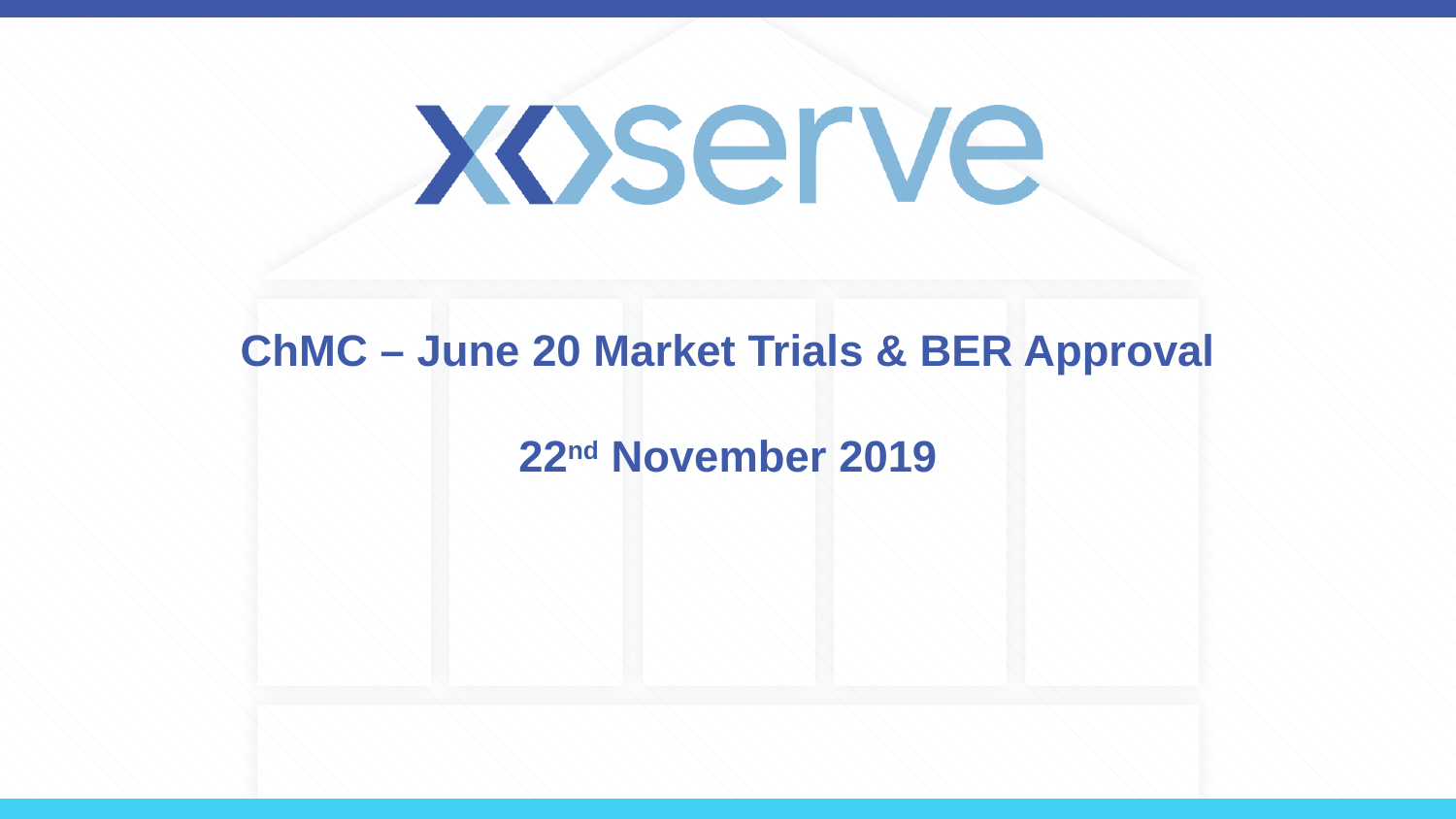

# ChMC – June 20 Market Trials & BER Approval 22nd November 2019